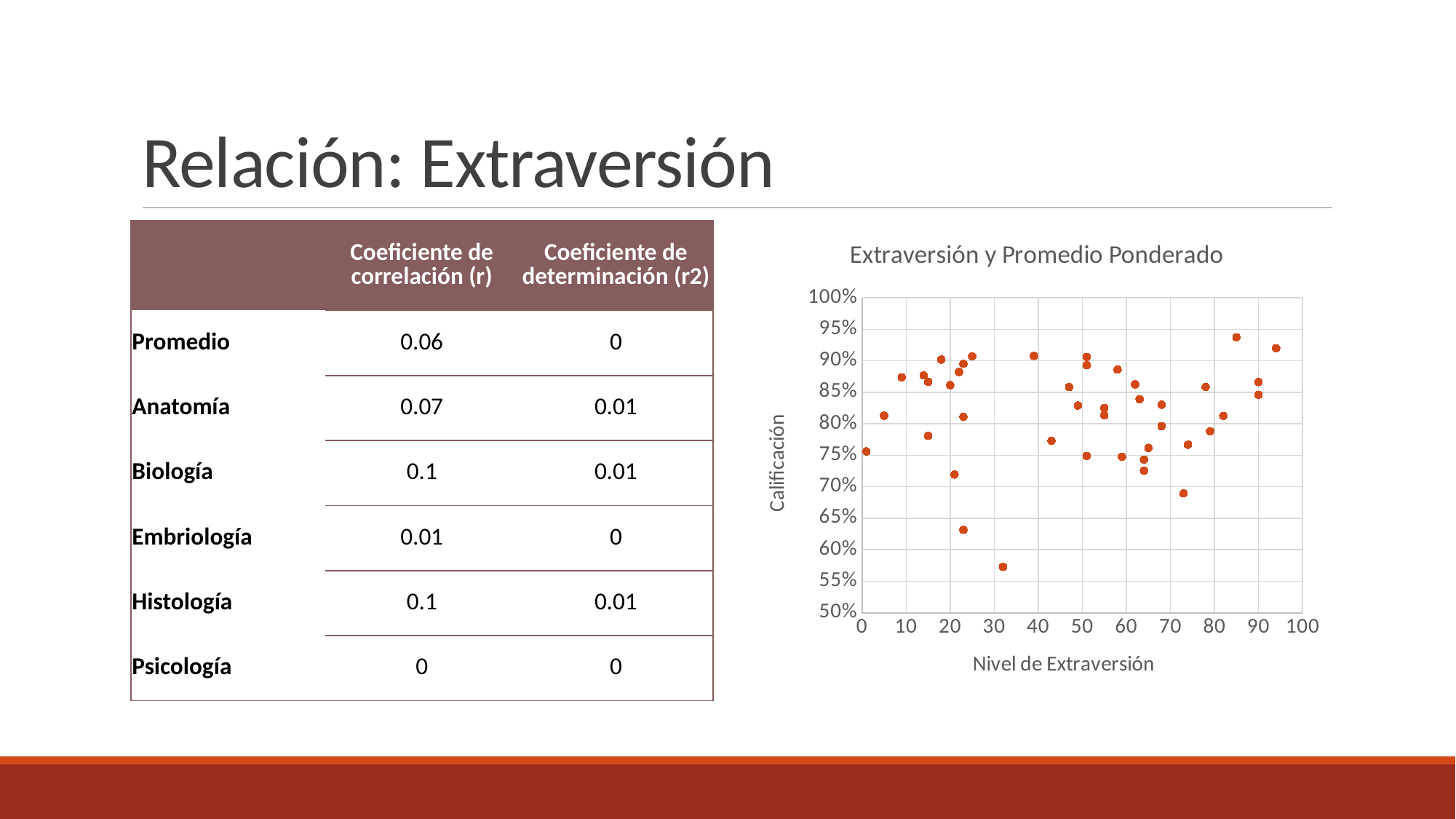

# Relación: Extraversión
|  | Coeficiente de correlación (r) | Coeficiente de determinación (r2) |
| --- | --- | --- |
| Promedio | 0.06 | 0 |
| Anatomía | 0.07 | 0.01 |
| Biología | 0.1 | 0.01 |
| Embriología | 0.01 | 0 |
| Histología | 0.1 | 0.01 |
| Psicología | 0 | 0 |

### Chart: Extraversión y Promedio Ponderado

| Category | Promedio Ponderado |
|---|---|